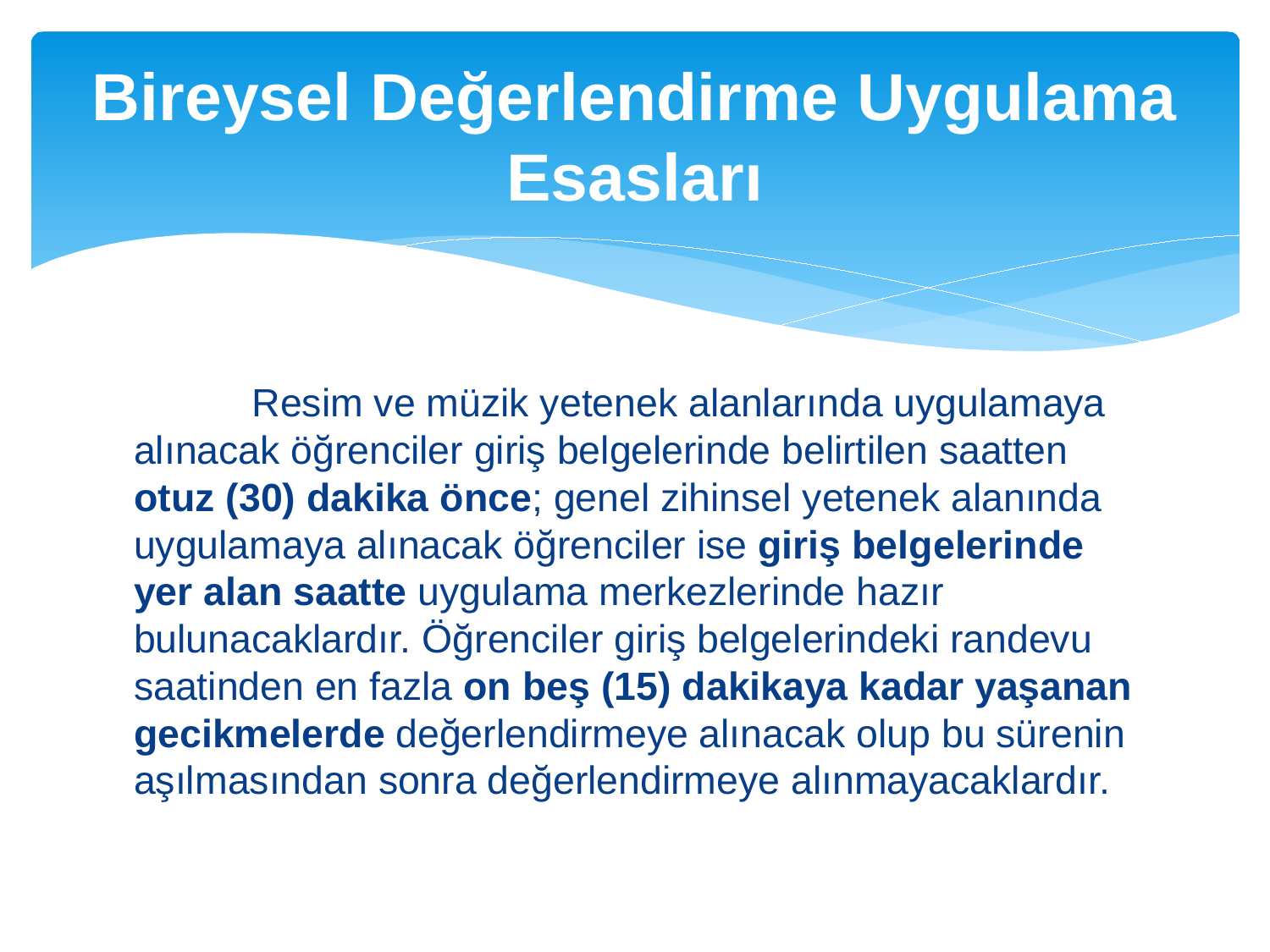

# Bireysel Değerlendirme Uygulama Esasları
	Resim ve müzik yetenek alanlarında uygulamaya alınacak öğrenciler giriş belgelerinde belirtilen saatten otuz (30) dakika önce; genel zihinsel yetenek alanında uygulamaya alınacak öğrenciler ise giriş belgelerinde yer alan saatte uygulama merkezlerinde hazır bulunacaklardır. Öğrenciler giriş belgelerindeki randevu saatinden en fazla on beş (15) dakikaya kadar yaşanan gecikmelerde değerlendirmeye alınacak olup bu sürenin aşılmasından sonra değerlendirmeye alınmayacaklardır.